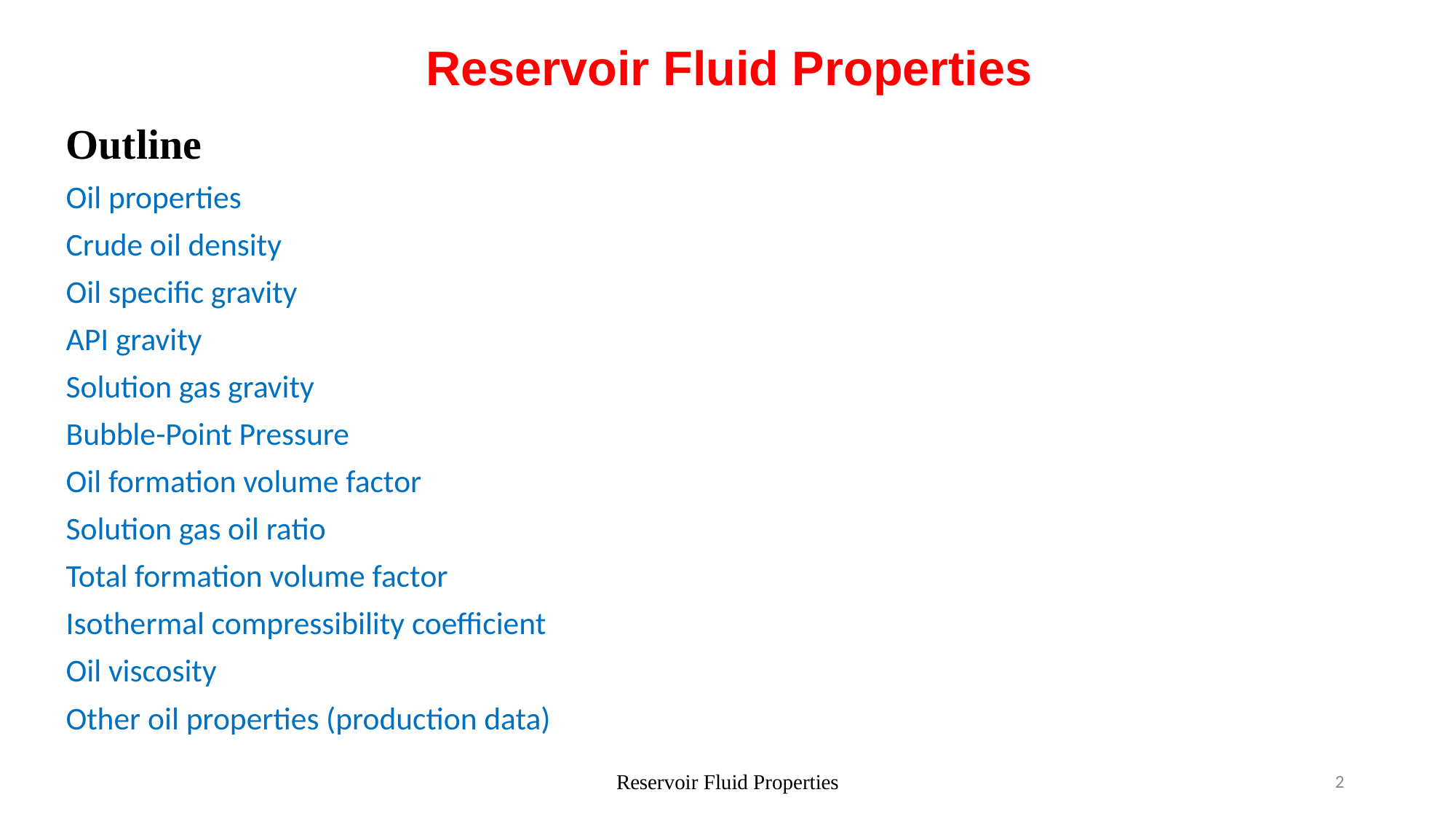

Reservoir Fluid Properties

Outline
Oil properties
Crude oil density
Oil specific gravity
API gravity
Solution gas gravity
Bubble-Point Pressure
Oil formation volume factor
Solution gas oil ratio
Total formation volume factor
Isothermal compressibility coefficient
Oil viscosity
Other oil properties (production data)

Reservoir Fluid Properties
2